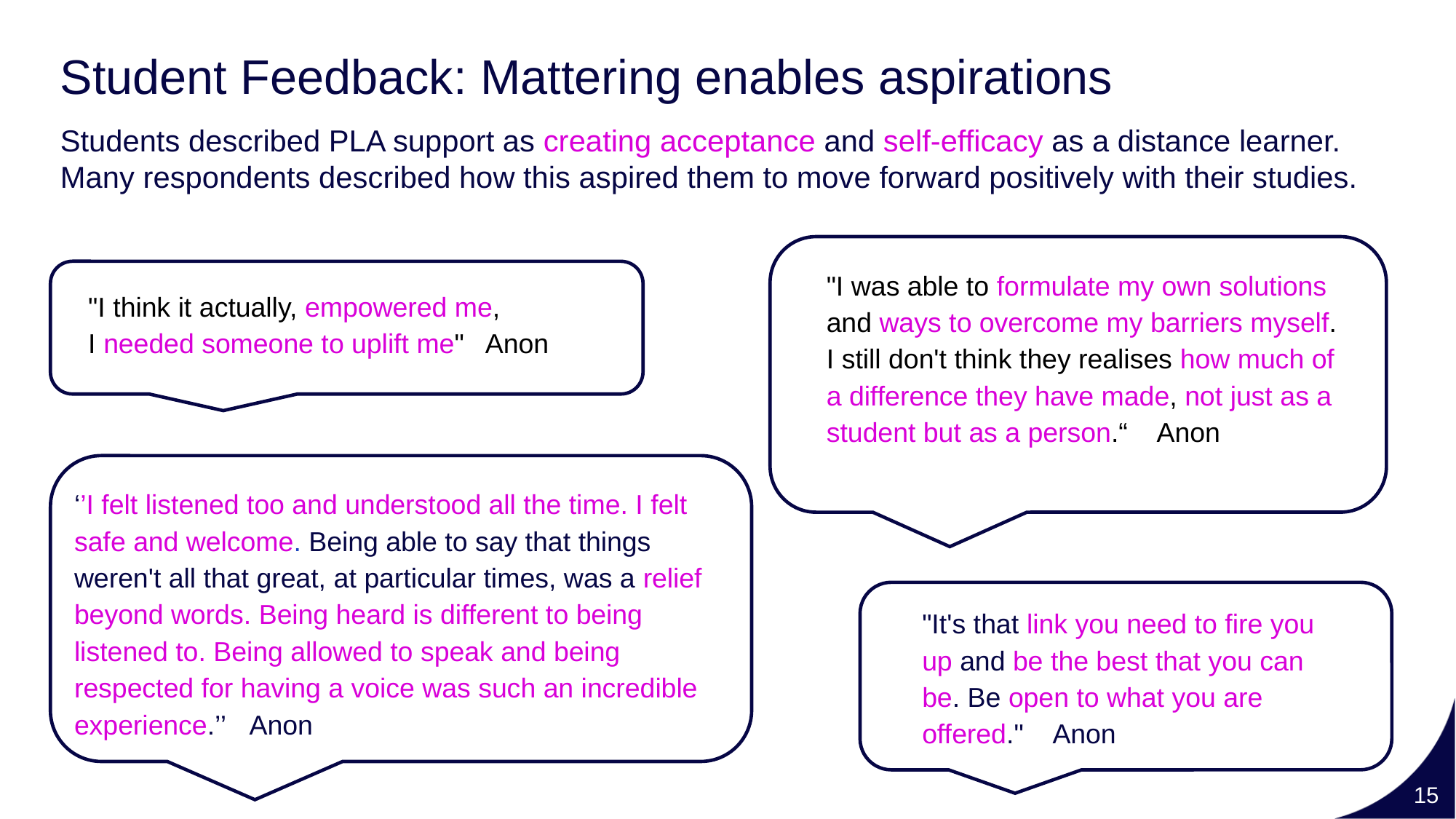

Slide Title 15
Student Feedback: Mattering enables aspirations

Students described PLA support as creating acceptance and self-efficacy as a distance learner. Many respondents described how this aspired them to move forward positively with their studies.

"I was able to formulate my own solutions and ways to overcome my barriers myself. I still don't think they realises how much of a difference they have made, not just as a student but as a person.“    Anon

"I think it actually, empowered me,
I needed someone to uplift me"   Anon

‘’I felt listened too and understood all the time. I felt safe and welcome. Being able to say that things weren't all that great, at particular times, was a relief beyond words. Being heard is different to being listened to. Being allowed to speak and being respected for having a voice was such an incredible experience.’’   Anon

"It's that link you need to fire you up and be the best that you can be. Be open to what you are offered."    Anon